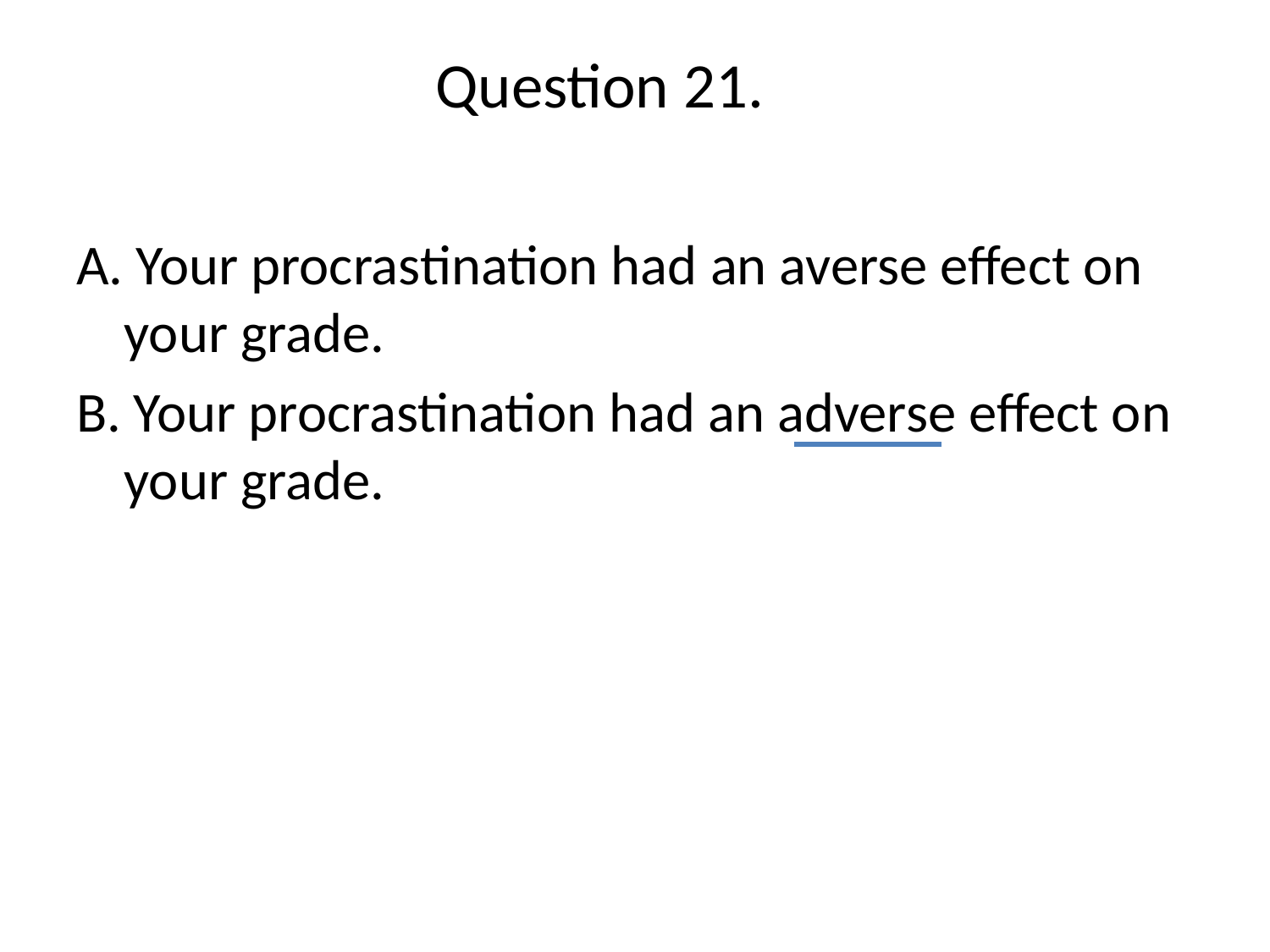

# Question 21.
A. Your procrastination had an averse effect on your grade.
B. Your procrastination had an adverse effect on your grade.